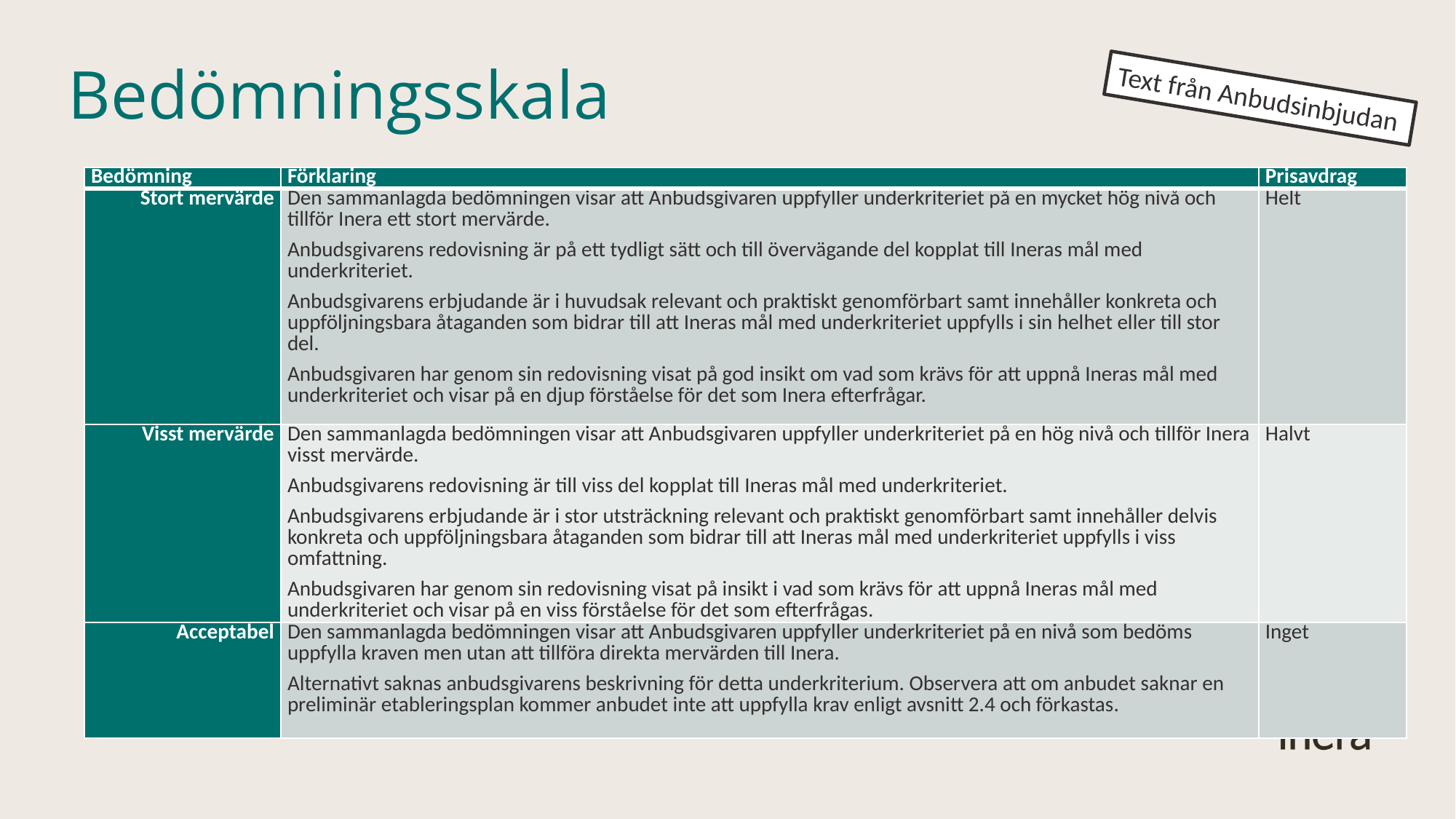

# Bedömningsskala
Text från Anbudsinbjudan
| Bedömning | Förklaring | Prisavdrag |
| --- | --- | --- |
| Stort mervärde | Den sammanlagda bedömningen visar att Anbudsgivaren uppfyller underkriteriet på en mycket hög nivå och tillför Inera ett stort mervärde. Anbudsgivarens redovisning är på ett tydligt sätt och till övervägande del kopplat till Ineras mål med underkriteriet. Anbudsgivarens erbjudande är i huvudsak relevant och praktiskt genomförbart samt innehåller konkreta och uppföljningsbara åtaganden som bidrar till att Ineras mål med underkriteriet uppfylls i sin helhet eller till stor del. Anbudsgivaren har genom sin redovisning visat på god insikt om vad som krävs för att uppnå Ineras mål med underkriteriet och visar på en djup förståelse för det som Inera efterfrågar. | Helt |
| Visst mervärde | Den sammanlagda bedömningen visar att Anbudsgivaren uppfyller underkriteriet på en hög nivå och tillför Inera visst mervärde. Anbudsgivarens redovisning är till viss del kopplat till Ineras mål med underkriteriet. Anbudsgivarens erbjudande är i stor utsträckning relevant och praktiskt genomförbart samt innehåller delvis konkreta och uppföljningsbara åtaganden som bidrar till att Ineras mål med underkriteriet uppfylls i viss omfattning. Anbudsgivaren har genom sin redovisning visat på insikt i vad som krävs för att uppnå Ineras mål med underkriteriet och visar på en viss förståelse för det som efterfrågas. | Halvt |
| Acceptabel | Den sammanlagda bedömningen visar att Anbudsgivaren uppfyller underkriteriet på en nivå som bedöms uppfylla kraven men utan att tillföra direkta mervärden till Inera. Alternativt saknas anbudsgivarens beskrivning för detta underkriterium. Observera att om anbudet saknar en preliminär etableringsplan kommer anbudet inte att uppfylla krav enligt avsnitt 2.4 och förkastas. | Inget |